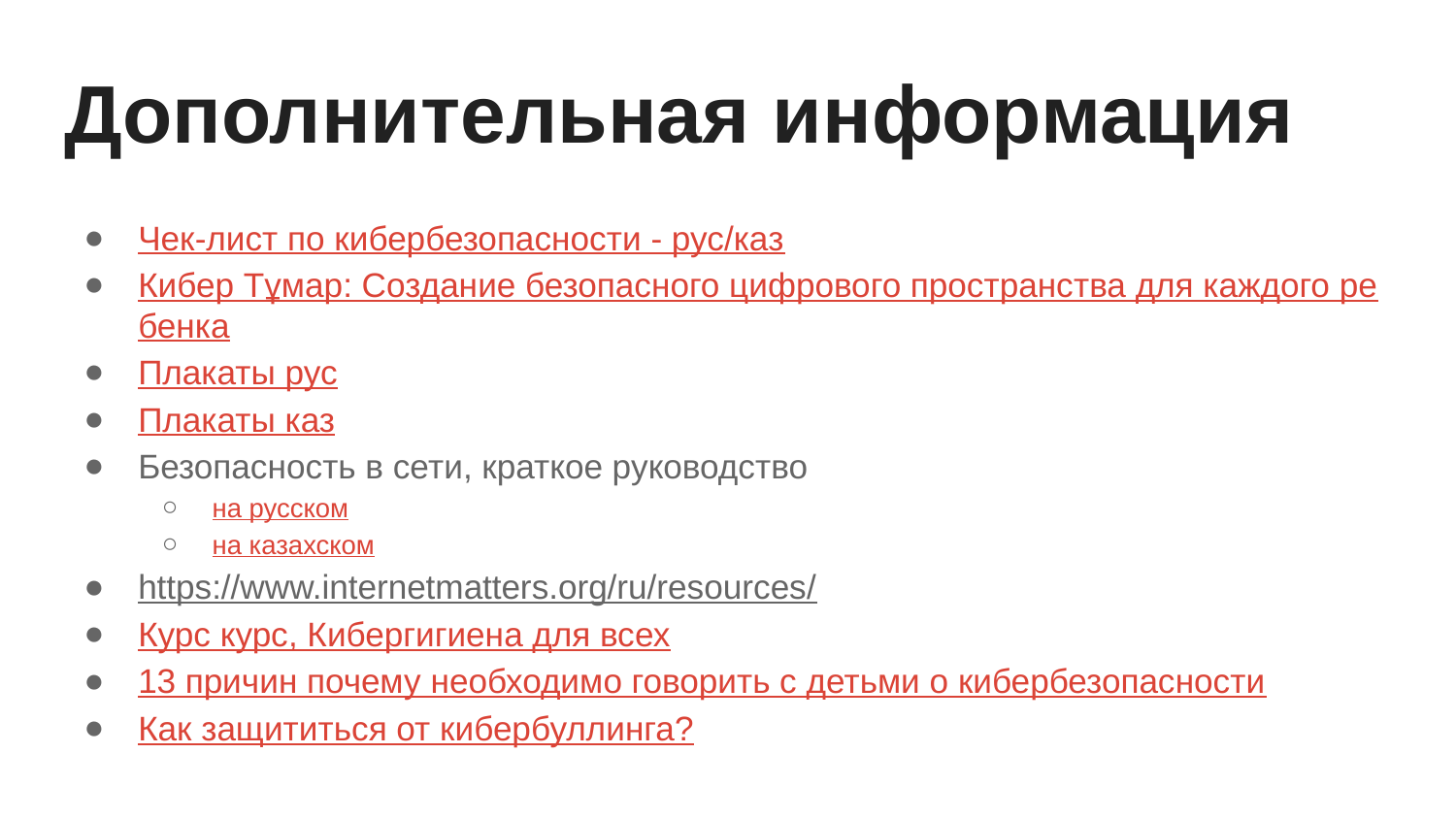

# Дополнительная информация
Чек-лист по кибербезопасности - рус/каз
Кибер Тұмар: Создание безопасного цифрового пространства для каждого ребенка
Плакаты рус
Плакаты каз
Безопасность в сети, краткое руководство
на русском
на казахском
https://www.internetmatters.org/ru/resources/
Курс курс, Кибергигиена для всех
13 причин почему необходимо говорить с детьми о кибербезопасности
Как защититься от кибербуллинга?